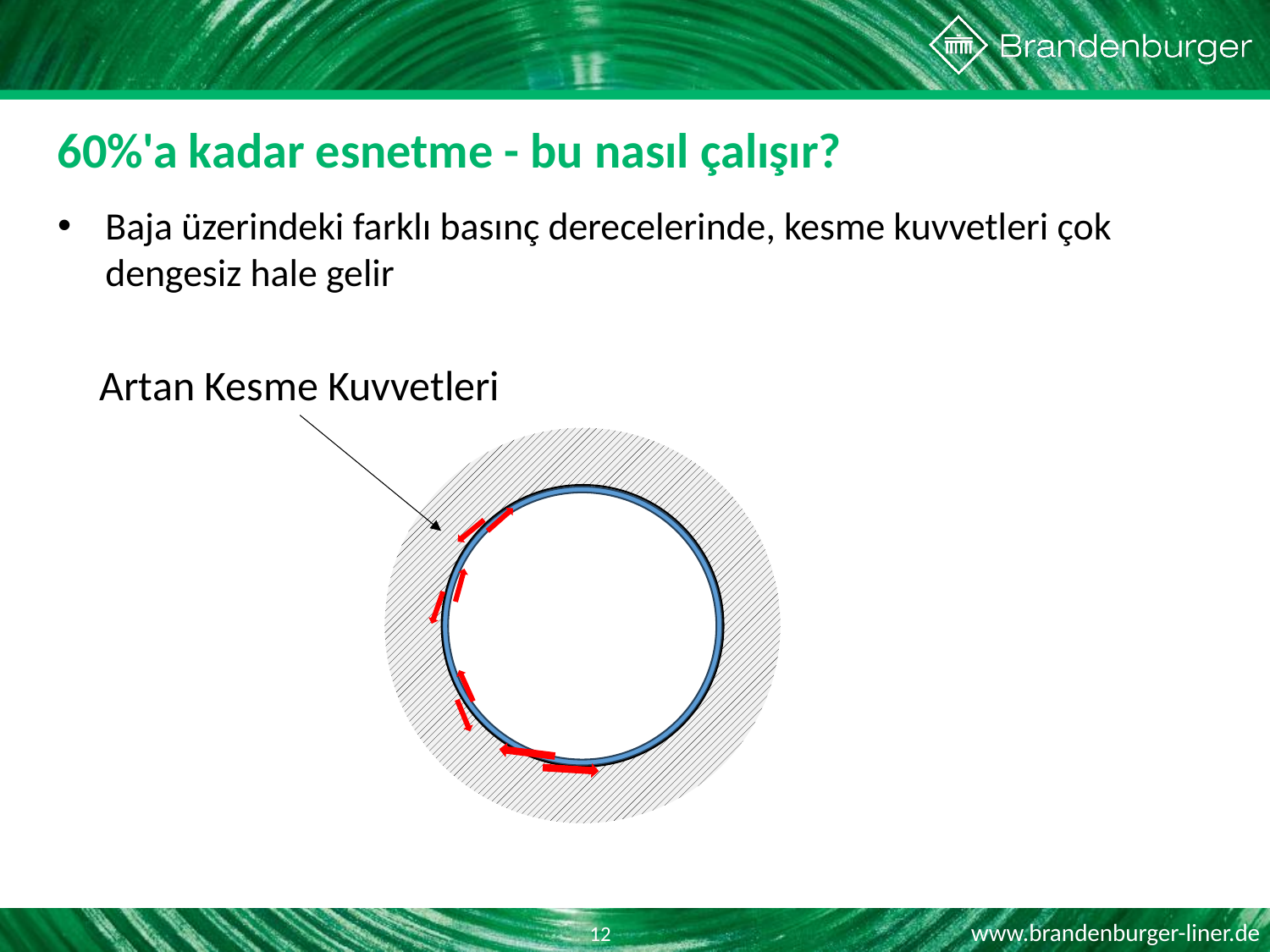

60%'a kadar esnetme - bu nasıl çalışır?
Baja üzerindeki farklı basınç derecelerinde, kesme kuvvetleri çok dengesiz hale gelir

Artan Kesme Kuvvetleri